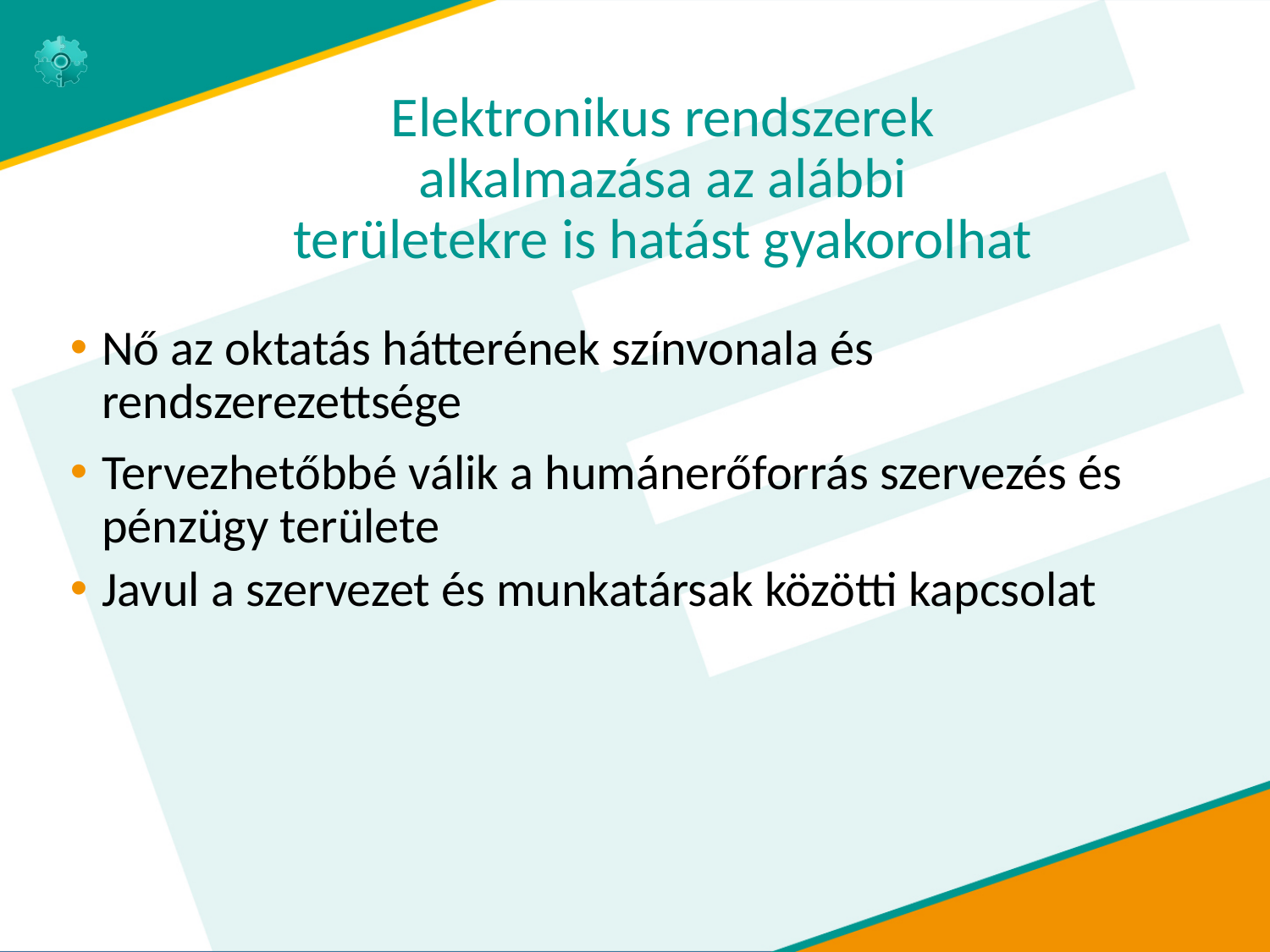

# Elektronikus rendszerek alkalmazása az alábbi területekre is hatást gyakorolhat
Nő az oktatás hátterének színvonala és rendszerezettsége
Tervezhetőbbé válik a humánerőforrás szervezés és pénzügy területe
Javul a szervezet és munkatársak közötti kapcsolat